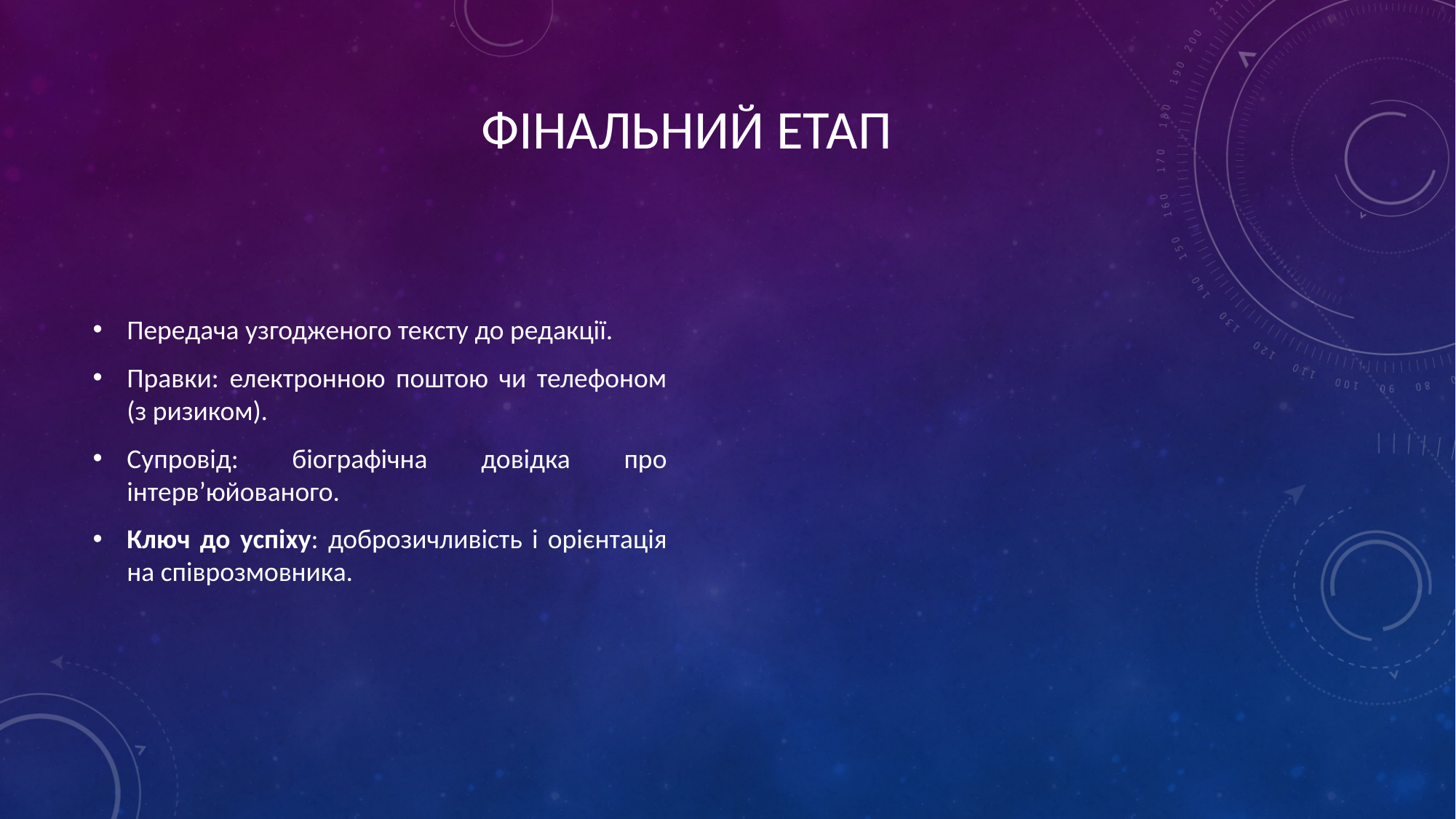

# Фінальний етап
Передача узгодженого тексту до редакції.
Правки: електронною поштою чи телефоном (з ризиком).
Супровід: біографічна довідка про інтерв’юйованого.
Ключ до успіху: доброзичливість і орієнтація на співрозмовника.